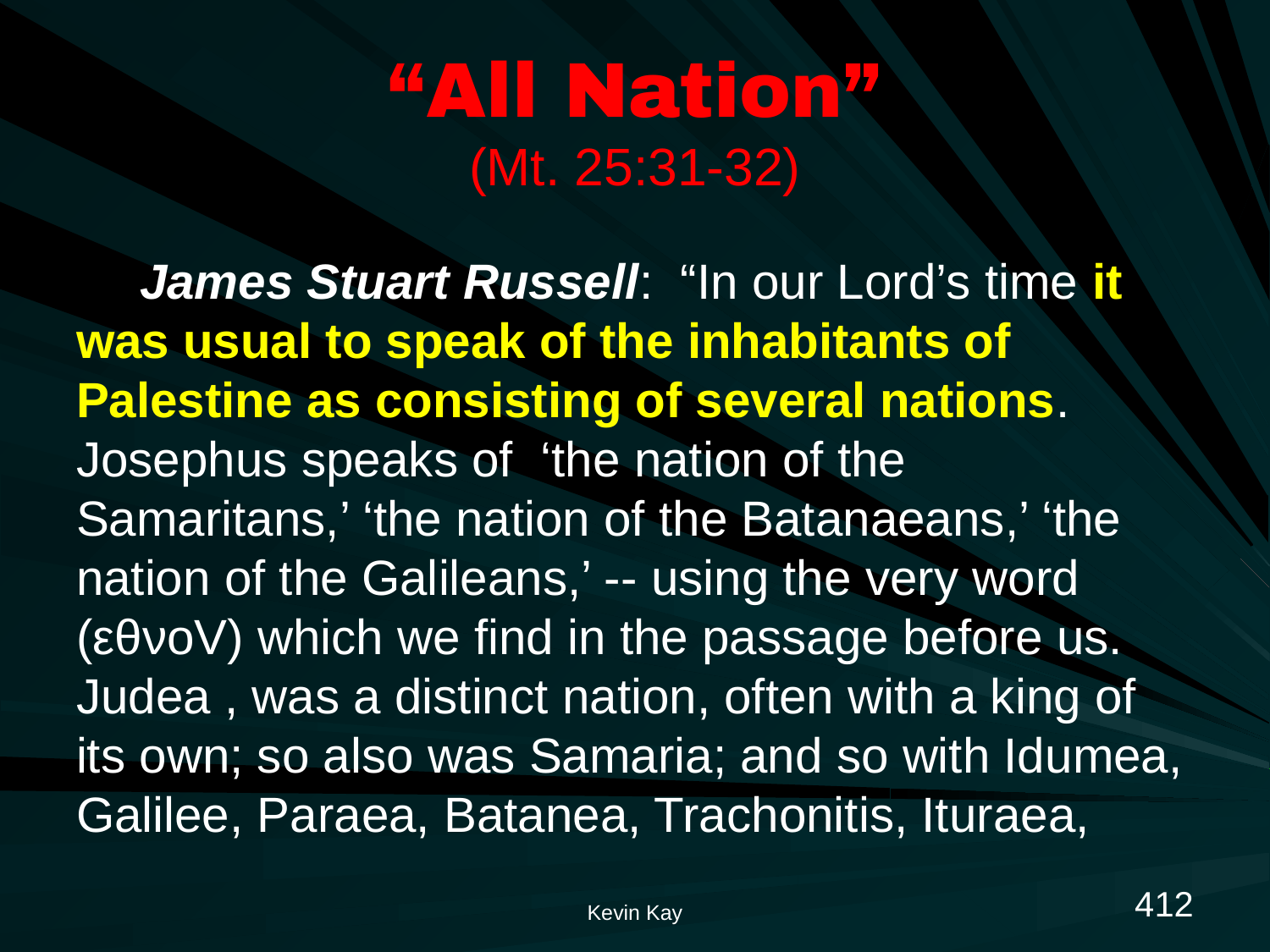

# “All Nation” (Mt. 25:31-32)
James Stuart Russell:  “In our Lord’s time it was usual to speak of the inhabitants of Palestine as consisting of several nations. Josephus speaks of  ‘the nation of the Samaritans,’ ‘the nation of the Batanaeans,’ ‘the nation of the Galileans,’ -- using the very word (εθνοV) which we find in the passage before us. Judea , was a distinct nation, often with a king of its own; so also was Samaria; and so with Idumea, Galilee, Paraea, Batanea, Trachonitis, Ituraea,
412
Kevin Kay